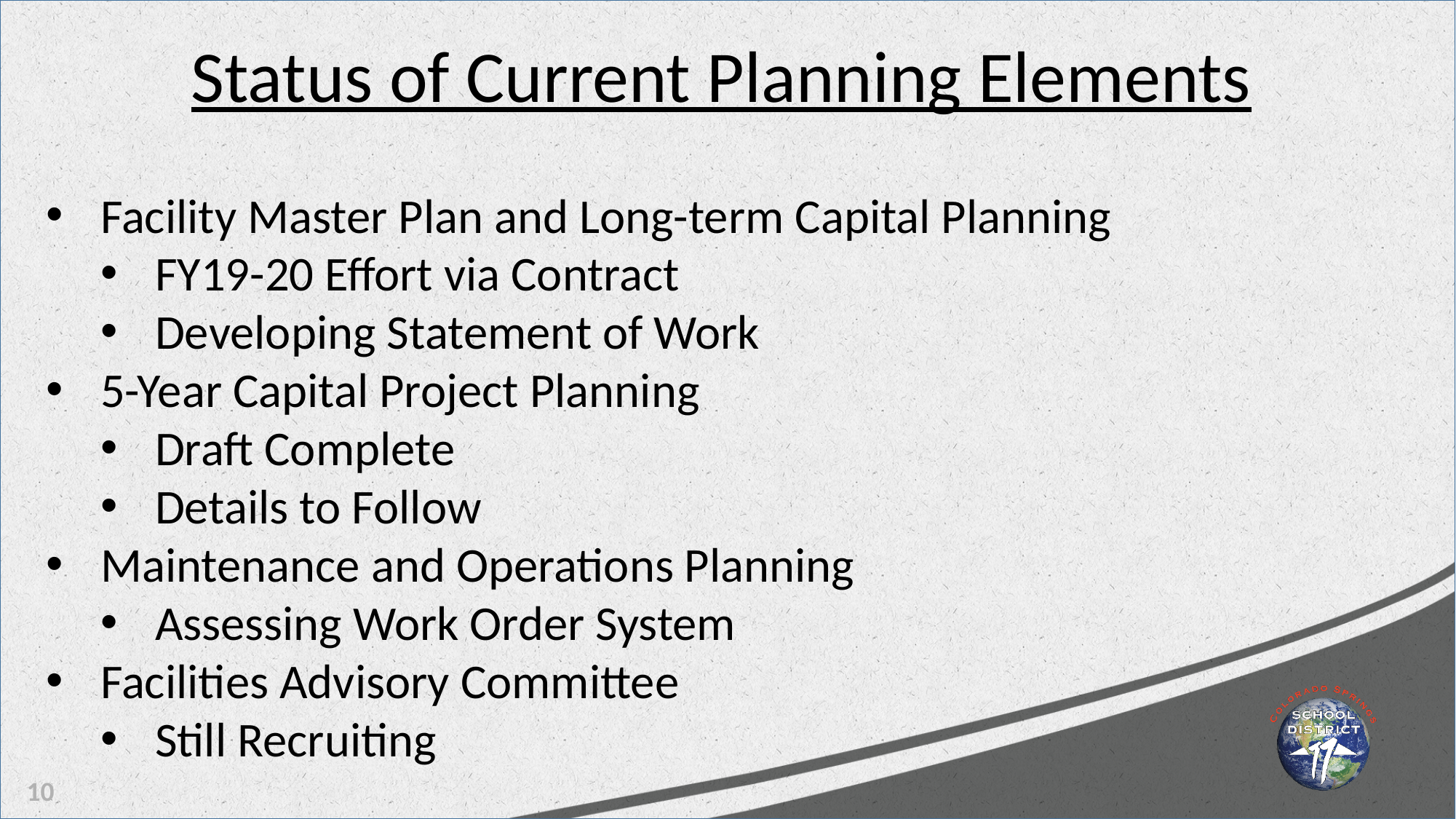

Status of Current Planning Elements

Facility Master Plan and Long-term Capital Planning
FY19-20 Effort via Contract
Developing Statement of Work
5-Year Capital Project Planning
Draft Complete
Details to Follow
Maintenance and Operations Planning
Assessing Work Order System
Facilities Advisory Committee
Still Recruiting
10